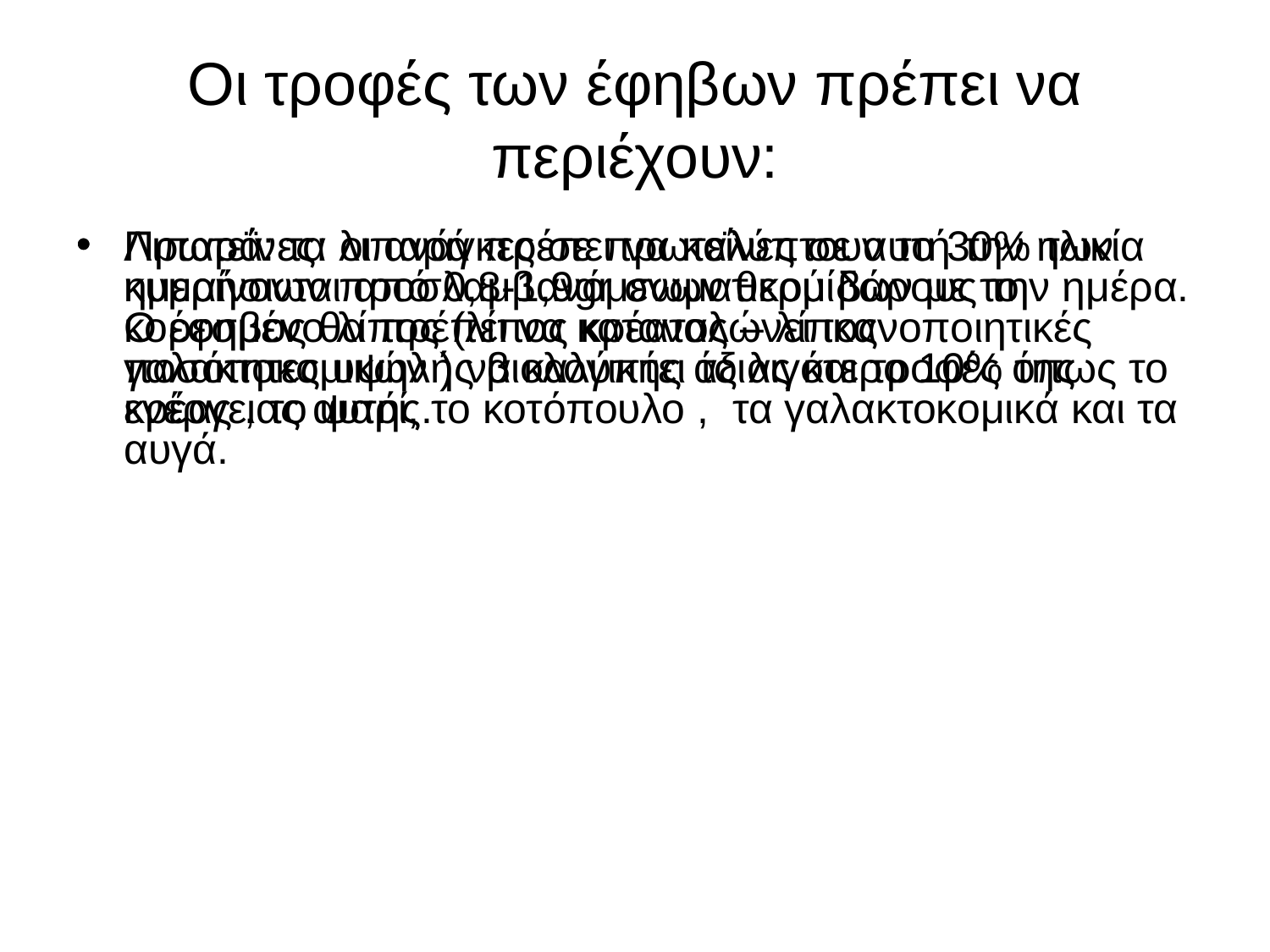

# Οι τροφές των έφηβων πρέπει να περιέχουν:
Πρωτεΐνες: οι ανάγκες σε πρωτεΐνες σε αυτή την ηλικία κυμαίνονται από 0,8-1,9gr σωματικού βάρους την ημέρα. Ο έφηβος θα πρέπει να καταναλώνει ικανοποιητικές ποσότητες υψηλής βιολογικής άξιας και τροφές όπως το κρέας , το ψαρί, το κοτόπουλο ,  τα γαλακτοκομικά και τα αυγά.
Λιπαρά: τα λιπαρά πρέπει να καλύπτουν το 30% των ημερήσιων προσλαμβανόμενων θερμίδων με το κορεσμένο λίπος (λίπος κρέατος – λίπος γαλακτοκομικών ) να καλύπτει το λιγότερο 10% της ενέργειας αυτής.